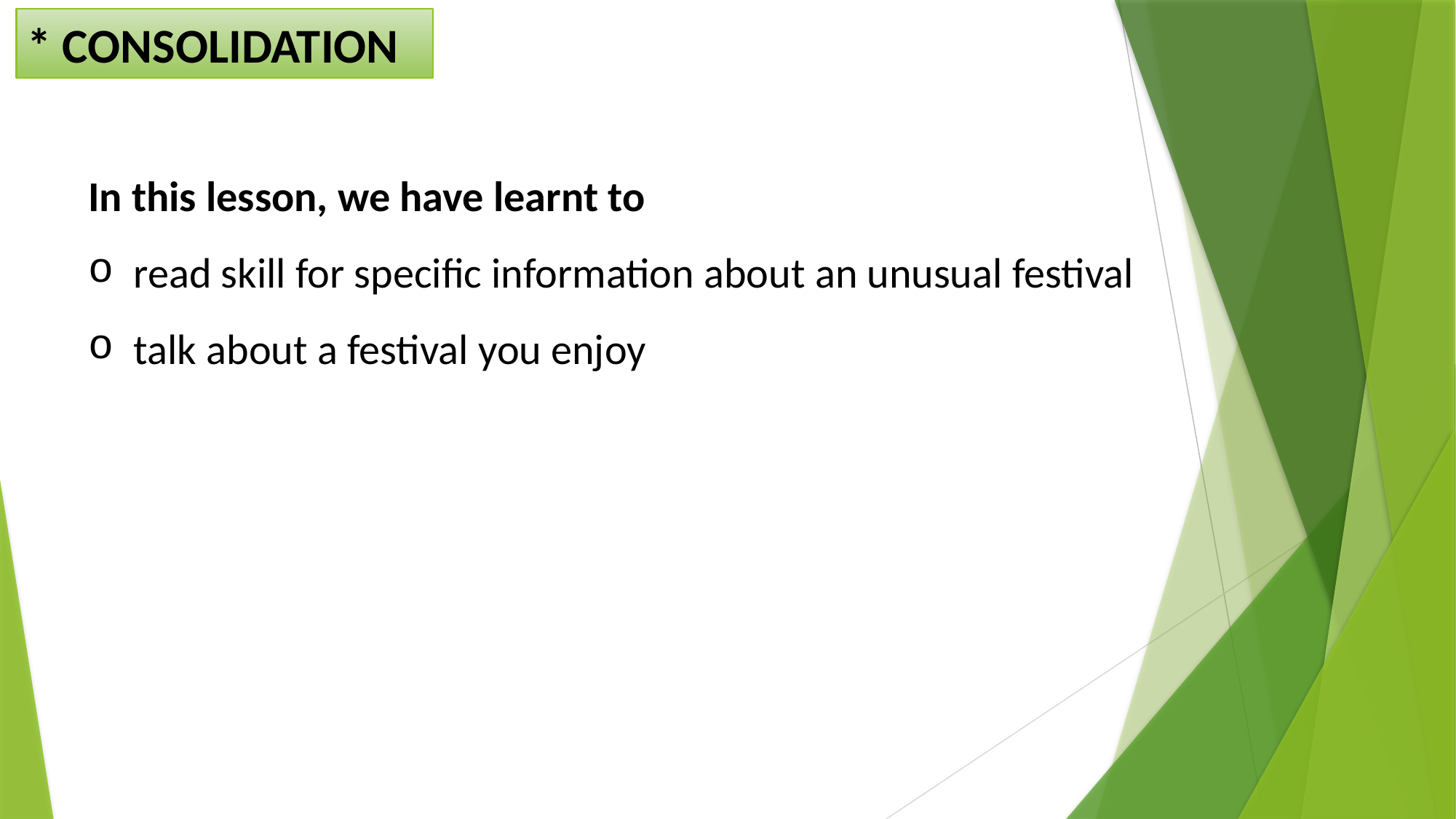

* CONSOLIDATION
In this lesson, we have learnt to
read skill for specific information about an unusual festival
talk about a festival you enjoy